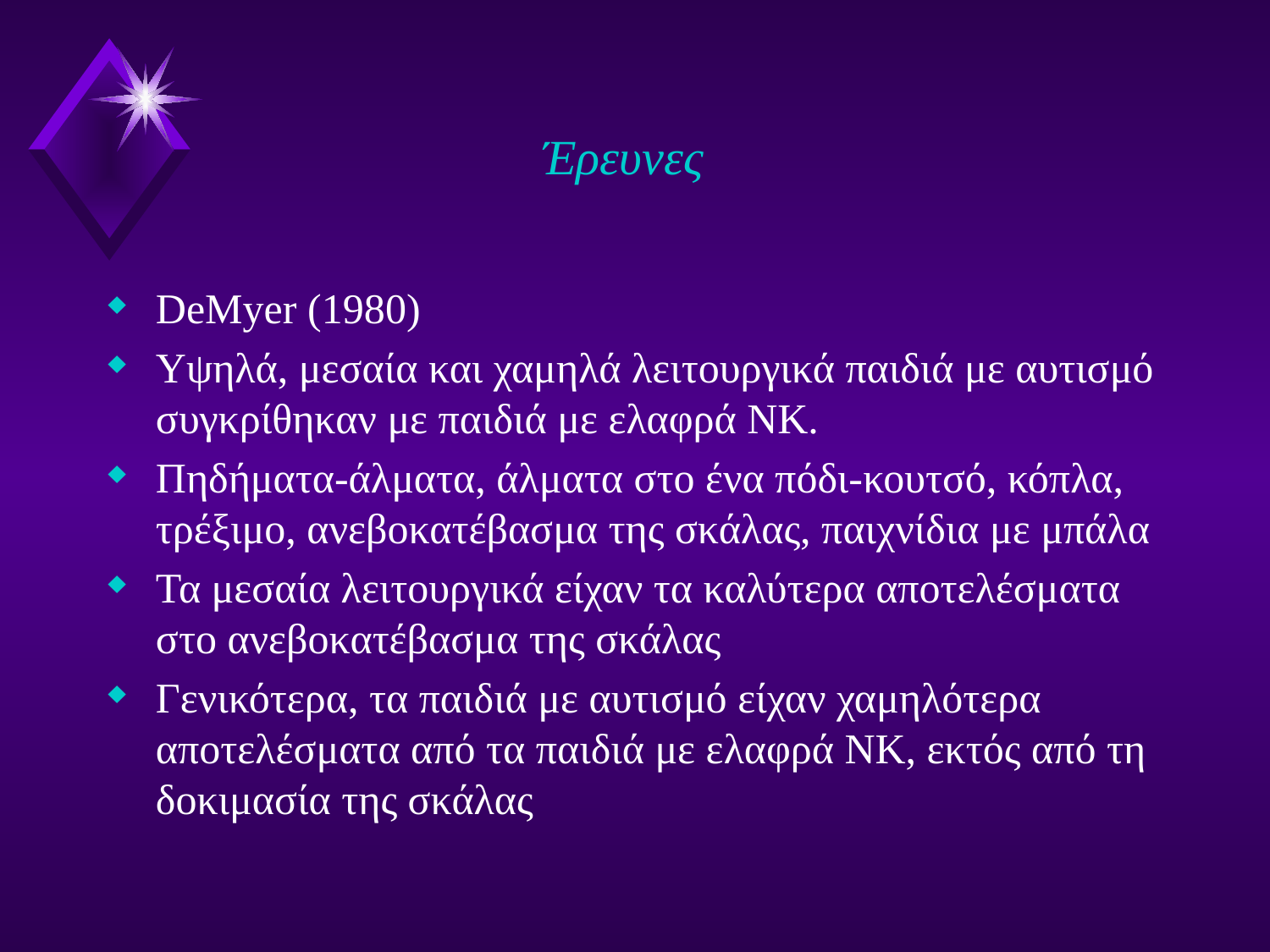

# Έρευνες
DeMyer (1980)
Υψηλά, μεσαία και χαμηλά λειτουργικά παιδιά με αυτισμό συγκρίθηκαν με παιδιά με ελαφρά ΝΚ.
Πηδήματα-άλματα, άλματα στο ένα πόδι-κουτσό, κόπλα, τρέξιμο, ανεβοκατέβασμα της σκάλας, παιχνίδια με μπάλα
Τα μεσαία λειτουργικά είχαν τα καλύτερα αποτελέσματα στο ανεβοκατέβασμα της σκάλας
Γενικότερα, τα παιδιά με αυτισμό είχαν χαμηλότερα αποτελέσματα από τα παιδιά με ελαφρά ΝΚ, εκτός από τη δοκιμασία της σκάλας